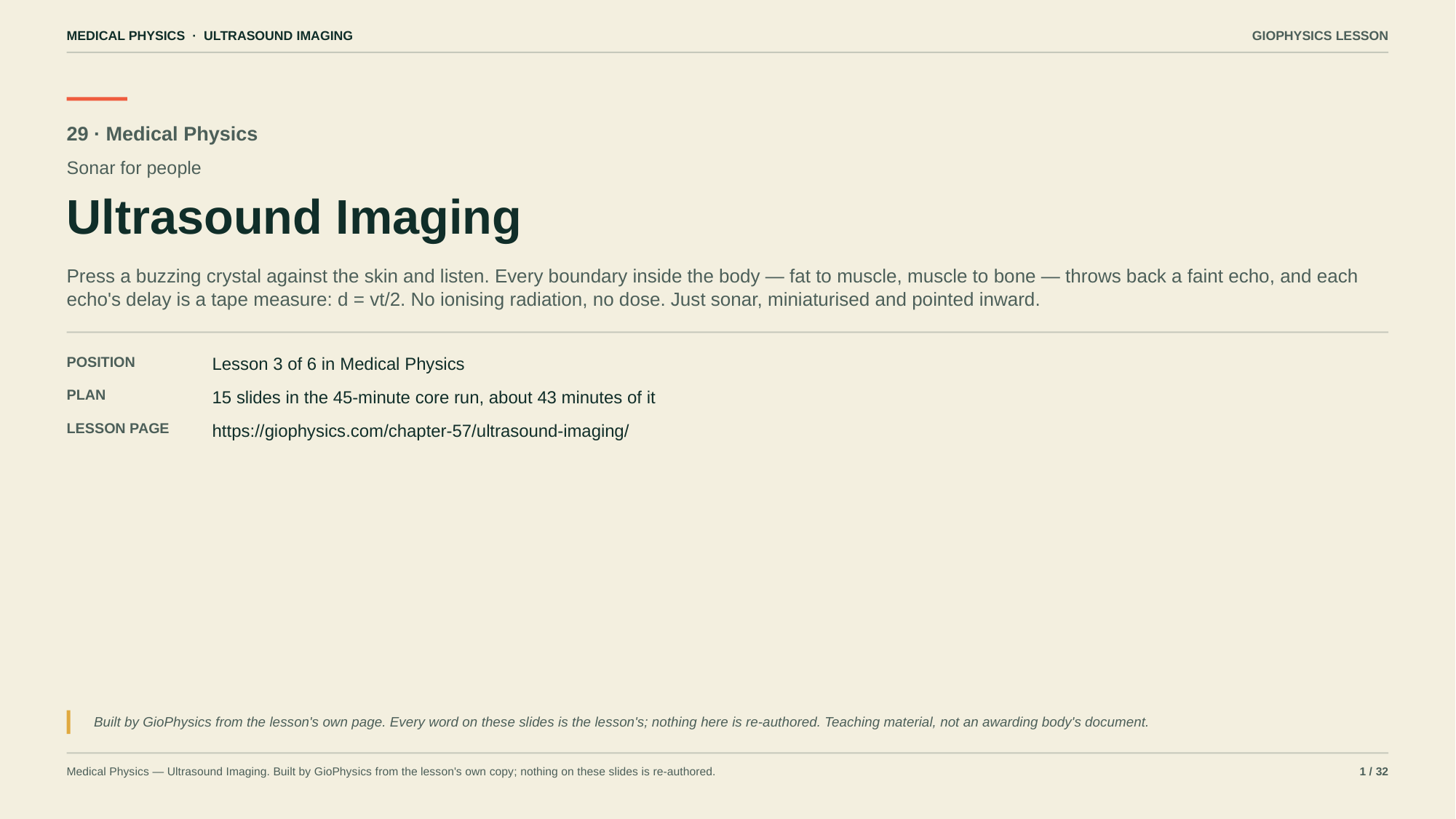

MEDICAL PHYSICS  ·  ULTRASOUND IMAGING
GIOPHYSICS LESSON

29 · Medical Physics
Sonar for people
Ultrasound Imaging
Press a buzzing crystal against the skin and listen. Every boundary inside the body — fat to muscle, muscle to bone — throws back a faint echo, and each echo's delay is a tape measure: d = vt/2. No ionising radiation, no dose. Just sonar, miniaturised and pointed inward.

POSITION
Lesson 3 of 6 in Medical Physics
PLAN
15 slides in the 45-minute core run, about 43 minutes of it
LESSON PAGE
https://giophysics.com/chapter-57/ultrasound-imaging/

Built by GioPhysics from the lesson's own page. Every word on these slides is the lesson's; nothing here is re-authored. Teaching material, not an awarding body's document.

Medical Physics — Ultrasound Imaging. Built by GioPhysics from the lesson's own copy; nothing on these slides is re-authored.
1 / 32